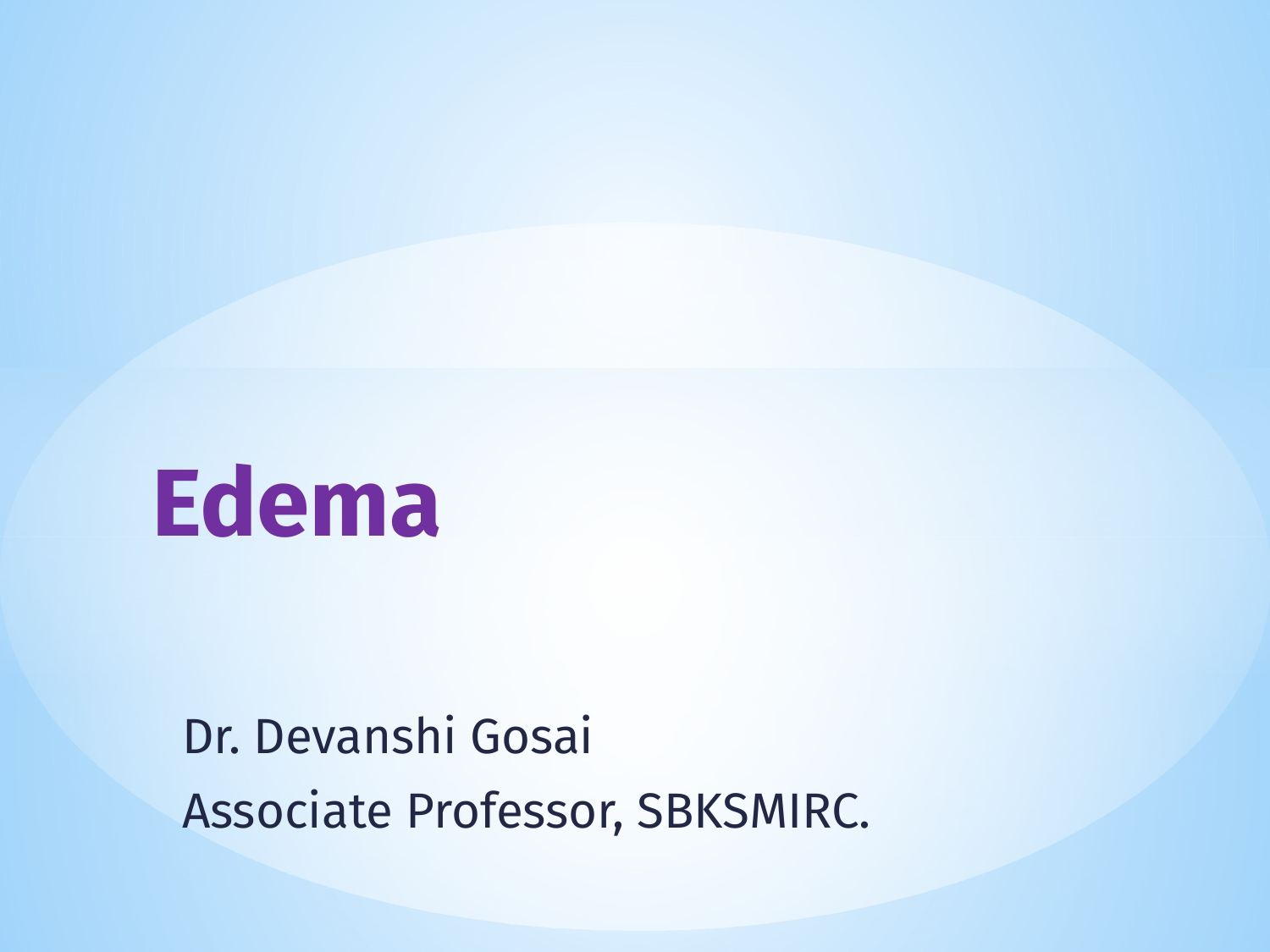

# Edema
Dr. Devanshi Gosai
Associate Professor, SBKSMIRC.